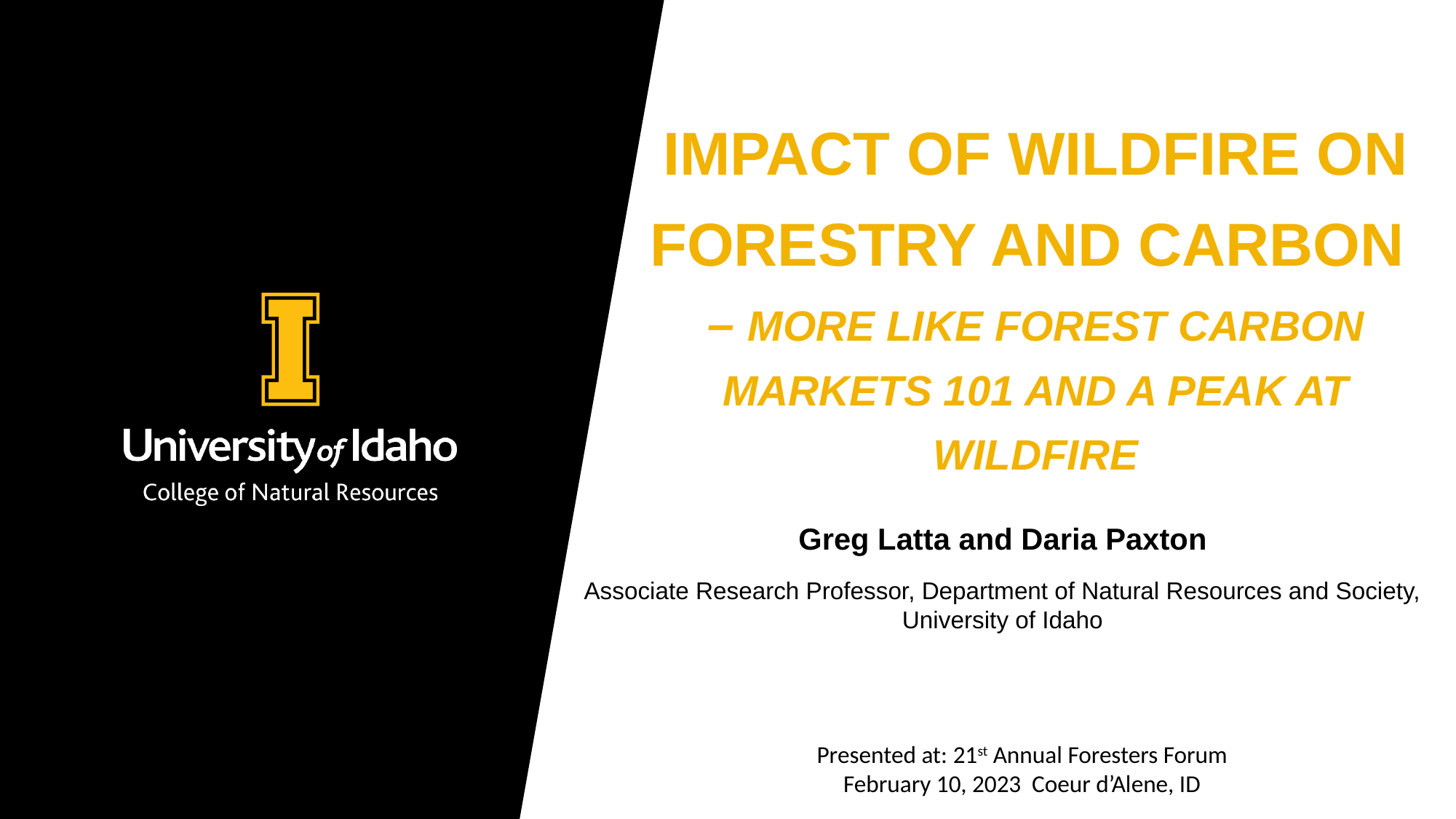

# Impact of Wildfire on Forestry and Carbon – More like Forest Carbon markets 101 and a peak at Wildfire
Greg Latta and Daria Paxton
Associate Research Professor, Department of Natural Resources and Society, University of Idaho
Presented at: 21st Annual Foresters Forum
February 10, 2023  Coeur d’Alene, ID